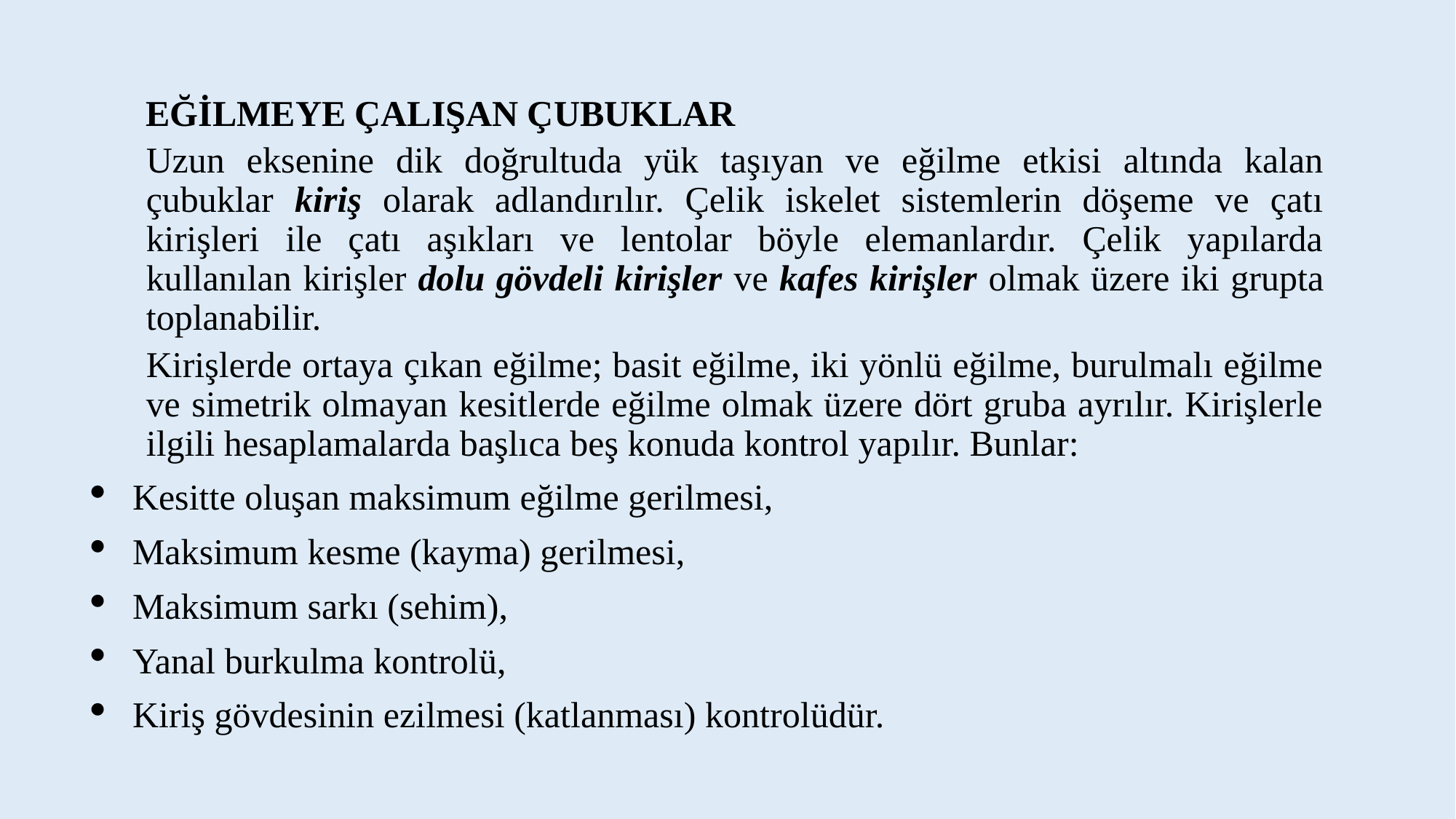

EĞİLMEYE ÇALIŞAN ÇUBUKLAR
Uzun eksenine dik doğrultuda yük taşıyan ve eğilme etkisi altında kalan çubuklar kiriş olarak adlandırılır. Çelik iskelet sistemlerin döşeme ve çatı kirişleri ile çatı aşıkları ve lentolar böyle elemanlardır. Çelik yapılarda kullanılan kirişler dolu gövdeli kirişler ve kafes kirişler olmak üzere iki grupta toplanabilir.
Kirişlerde ortaya çıkan eğilme; basit eğilme, iki yönlü eğilme, burulmalı eğilme ve simetrik olmayan kesitlerde eğilme olmak üzere dört gruba ayrılır. Kirişlerle ilgili hesaplamalarda başlıca beş konuda kontrol yapılır. Bunlar:
Kesitte oluşan maksimum eğilme gerilmesi,
Maksimum kesme (kayma) gerilmesi,
Maksimum sarkı (sehim),
Yanal burkulma kontrolü,
Kiriş gövdesinin ezilmesi (katlanması) kontrolüdür.